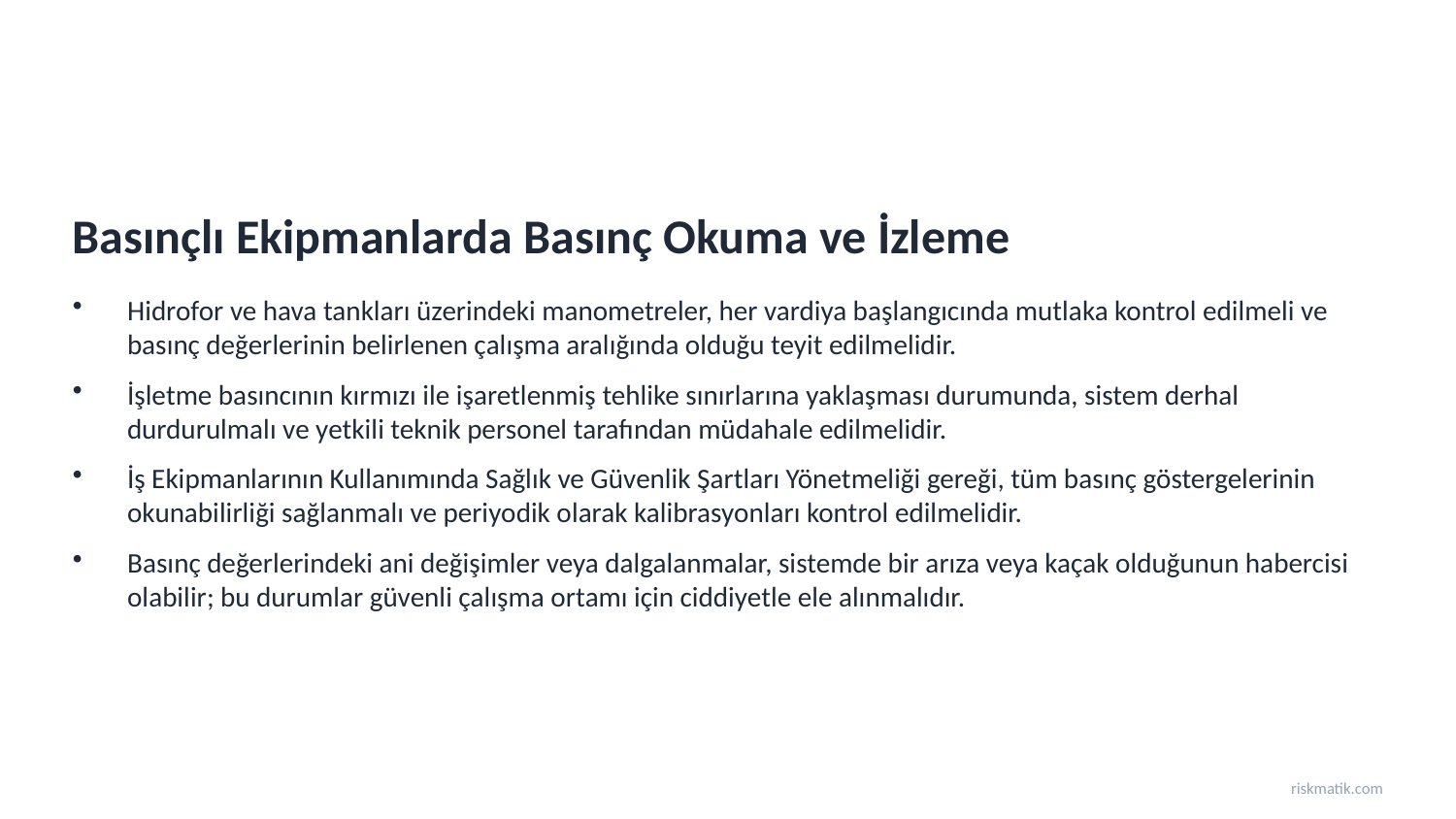

Basınçlı Ekipmanlarda Basınç Okuma ve İzleme
Hidrofor ve hava tankları üzerindeki manometreler, her vardiya başlangıcında mutlaka kontrol edilmeli ve basınç değerlerinin belirlenen çalışma aralığında olduğu teyit edilmelidir.
İşletme basıncının kırmızı ile işaretlenmiş tehlike sınırlarına yaklaşması durumunda, sistem derhal durdurulmalı ve yetkili teknik personel tarafından müdahale edilmelidir.
İş Ekipmanlarının Kullanımında Sağlık ve Güvenlik Şartları Yönetmeliği gereği, tüm basınç göstergelerinin okunabilirliği sağlanmalı ve periyodik olarak kalibrasyonları kontrol edilmelidir.
Basınç değerlerindeki ani değişimler veya dalgalanmalar, sistemde bir arıza veya kaçak olduğunun habercisi olabilir; bu durumlar güvenli çalışma ortamı için ciddiyetle ele alınmalıdır.
riskmatik.com